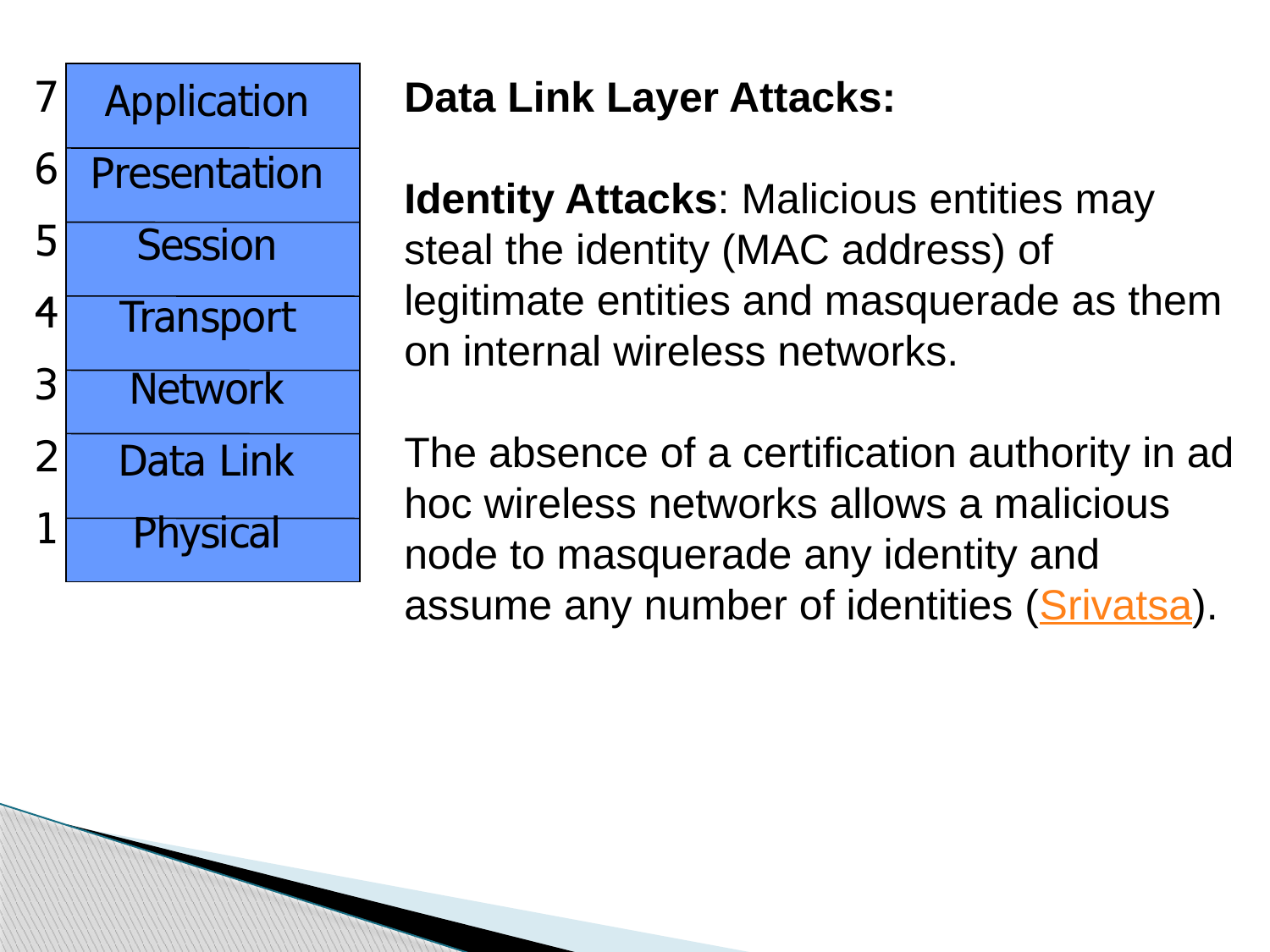

7
6
5
4
3
2
1

Application
Presentation
Session
Transport
Network
Data Link
Physical

Data Link Layer Attacks:

Identity Attacks: Malicious entities may steal the identity (MAC address) of legitimate entities and masquerade as them on internal wireless networks.

The absence of a certification authority in ad hoc wireless networks allows a malicious node to masquerade any identity and assume any number of identities (Srivatsa).